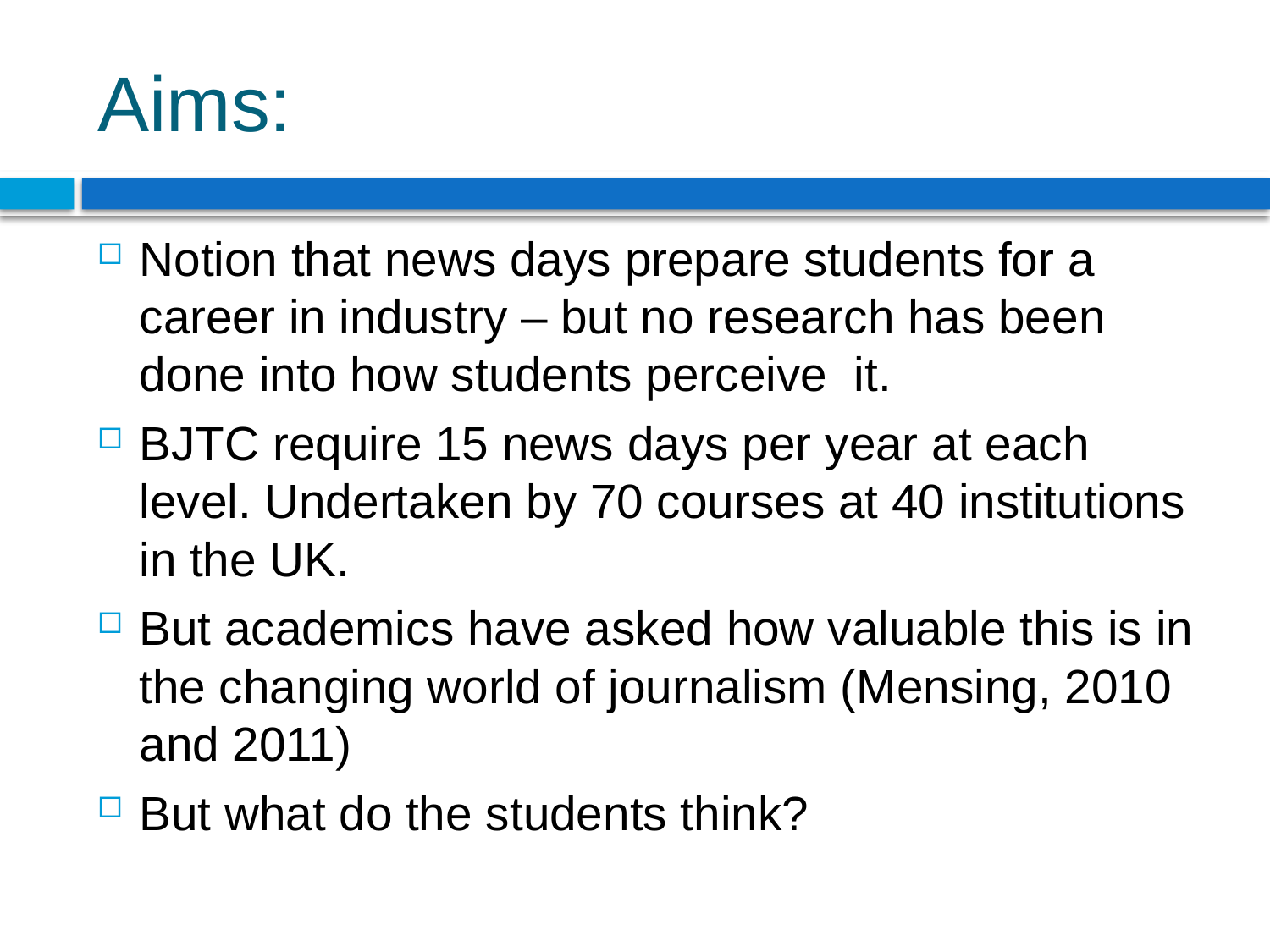

# Aims:
Notion that news days prepare students for a career in industry – but no research has been done into how students perceive  it.
BJTC require 15 news days per year at each level. Undertaken by 70 courses at 40 institutions in the UK.
But academics have asked how valuable this is in the changing world of journalism (Mensing, 2010 and 2011)
But what do the students think?